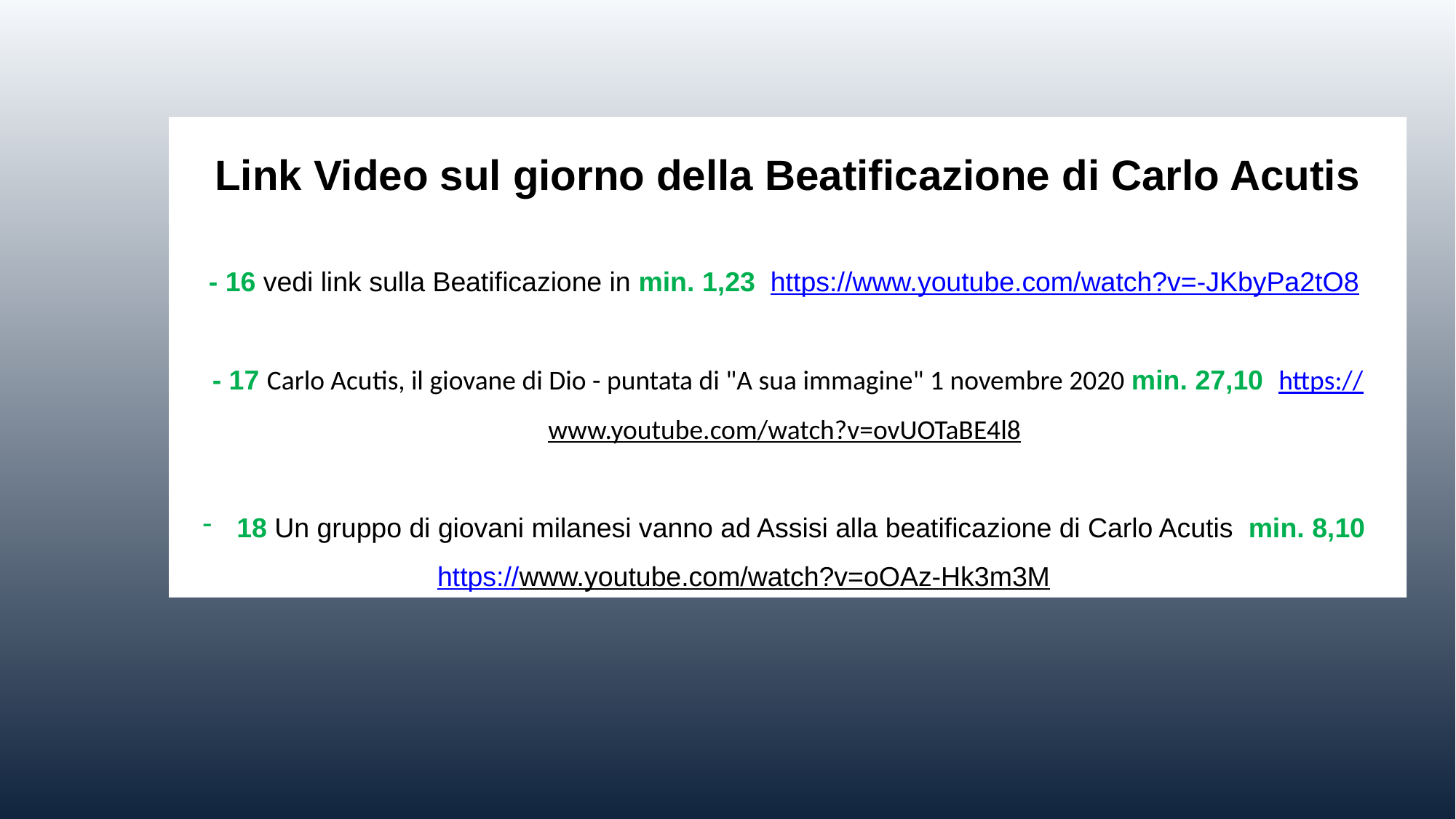

Link Video sul giorno della Beatificazione di Carlo Acutis

- 16 vedi link sulla Beatificazione in min. 1,23  https://www.youtube.com/watch?v=-JKbyPa2tO8

- 17 Carlo Acutis, il giovane di Dio - puntata di "A sua immagine" 1 novembre 2020 min. 27,10  https://www.youtube.com/watch?v=ovUOTaBE4l8

18 Un gruppo di giovani milanesi vanno ad Assisi alla beatificazione di Carlo Acutis  min. 8,10 https://www.youtube.com/watch?v=oOAz-Hk3m3M